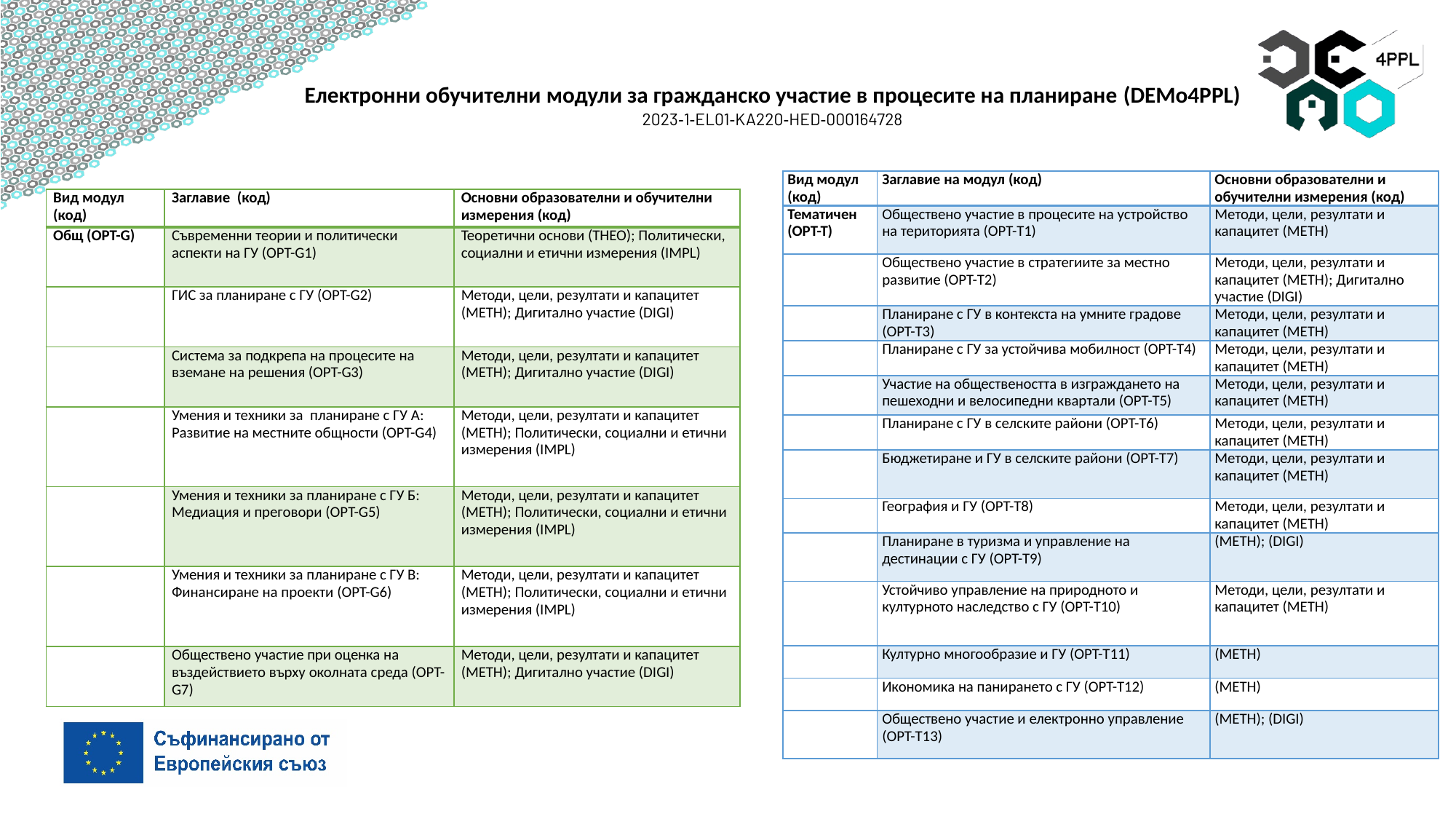

| Вид модул (код) | Заглавие на модул (код) | Основни образователни и обучителни измерения (код) |
| --- | --- | --- |
| Тематичен (OPT-T) | Обществено участие в процесите на устройство на територията (OPT-T1) | Методи, цели, резултати и капацитет (METH) |
|  | Обществено участие в стратегиите за местно развитие (OPT-T2) | Методи, цели, резултати и капацитет (METH); Дигитално участие (DIGI) |
|  | Планиране с ГУ в контекста на умните градове (OPT-T3) | Методи, цели, резултати и капацитет (METH) |
|  | Планиране с ГУ за устойчива мобилност (OPT-T4) | Методи, цели, резултати и капацитет (METH) |
|  | Участие на обществеността в изграждането на пешеходни и велосипедни квартали (OPT-T5) | Методи, цели, резултати и капацитет (METH) |
|  | Планиране с ГУ в селските райони (OPT-T6) | Методи, цели, резултати и капацитет (METH) |
|  | Бюджетиране и ГУ в селските райони (OPT-T7) | Методи, цели, резултати и капацитет (METH) |
|  | География и ГУ (OPT-T8) | Методи, цели, резултати и капацитет (METH) |
|  | Планиране в туризма и управление на дестинации с ГУ (OPT-T9) | (METH); (DIGI) |
|  | Устойчиво управление на природното и културното наследство с ГУ (OPT-T10) | Методи, цели, резултати и капацитет (METH) |
|  | Културно многообразие и ГУ (OPT-T11) | (METH) |
|  | Икономика на панирането с ГУ (OPT-T12) | (METH) |
|  | Обществено участие и електронно управление (OPT-T13) | (METH); (DIGI) |
| Вид модул (код) | Заглавие (код) | Основни образователни и обучителни измерения (код) |
| --- | --- | --- |
| Общ (OPT-G) | Съвременни теории и политически аспекти на ГУ (OPT-G1) | Теоретични основи (THEO); Политически, социални и етични измерения (IMPL) |
|  | ГИС за планиране с ГУ (OPT-G2) | Методи, цели, резултати и капацитет (METH); Дигитално участие (DIGI) |
|  | Система за подкрепа на процесите на вземане на решения (OPT-G3) | Методи, цели, резултати и капацитет (METH); Дигитално участие (DIGI) |
|  | Умения и техники за планиране с ГУ А: Развитие на местните общности (OPT-G4) | Методи, цели, резултати и капацитет (METH); Политически, социални и етични измерения (IMPL) |
|  | Умения и техники за планиране с ГУ Б: Медиация и преговори (OPT-G5) | Методи, цели, резултати и капацитет (METH); Политически, социални и етични измерения (IMPL) |
|  | Умения и техники за планиране с ГУ B: Финансиране на проекти (OPT-G6) | Методи, цели, резултати и капацитет (METH); Политически, социални и етични измерения (IMPL) |
|  | Обществено участие при оценка на въздействието върху околната среда (OPT-G7) | Методи, цели, резултати и капацитет (METH); Дигитално участие (DIGI) |